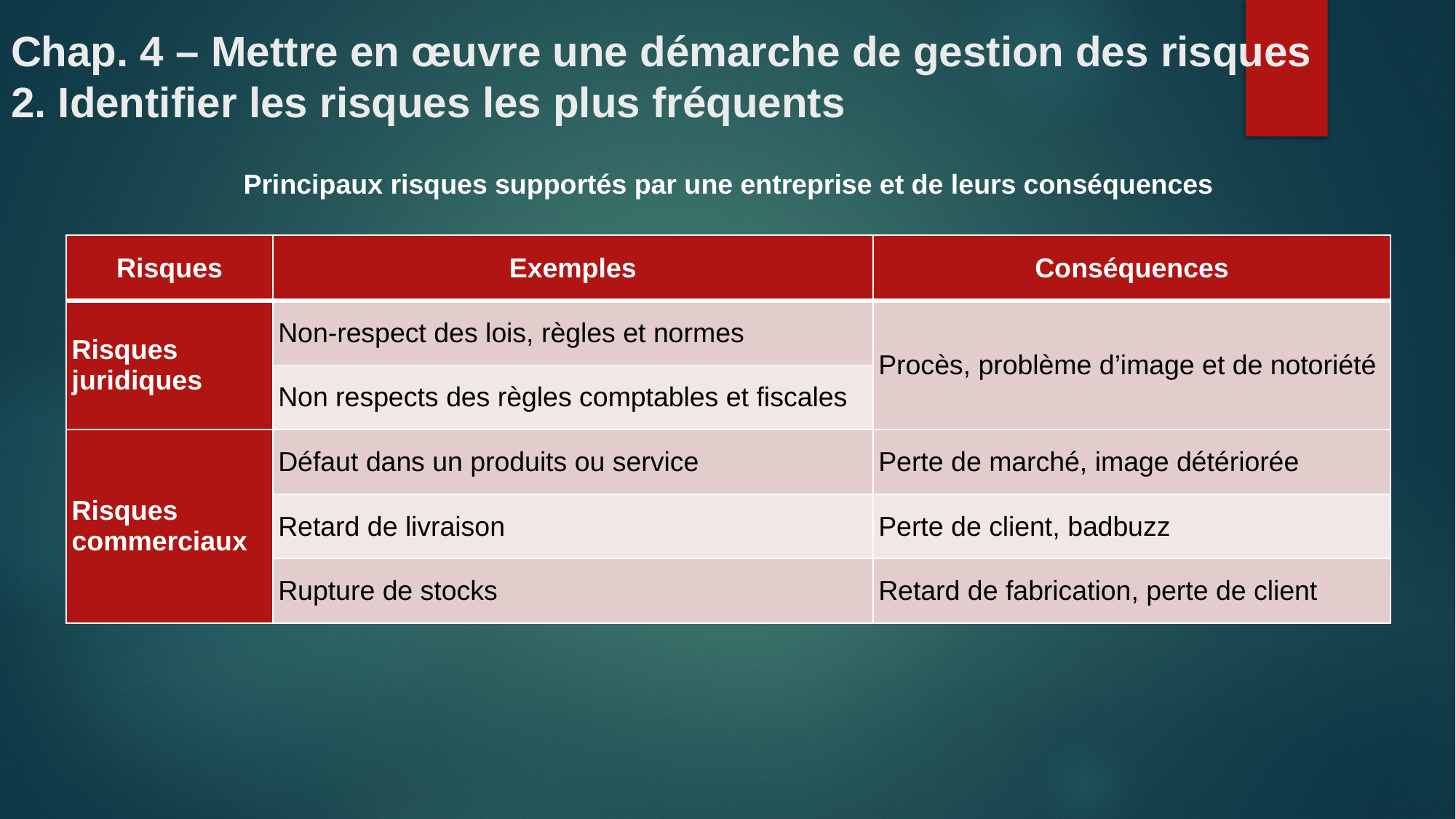

# Chap. 4 – Mettre en œuvre une démarche de gestion des risques 2. Identifier les risques les plus fréquents
Principaux risques supportés par une entreprise et de leurs conséquences
| Risques | Exemples | Conséquences |
| --- | --- | --- |
| Risques juridiques | Non-respect des lois, règles et normes | Procès, problème d’image et de notoriété |
|  | Non respects des règles comptables et fiscales |  |
| Risques commerciaux | Défaut dans un produits ou service | Perte de marché, image détériorée |
|  | Retard de livraison | Perte de client, badbuzz |
|  | Rupture de stocks | Retard de fabrication, perte de client |